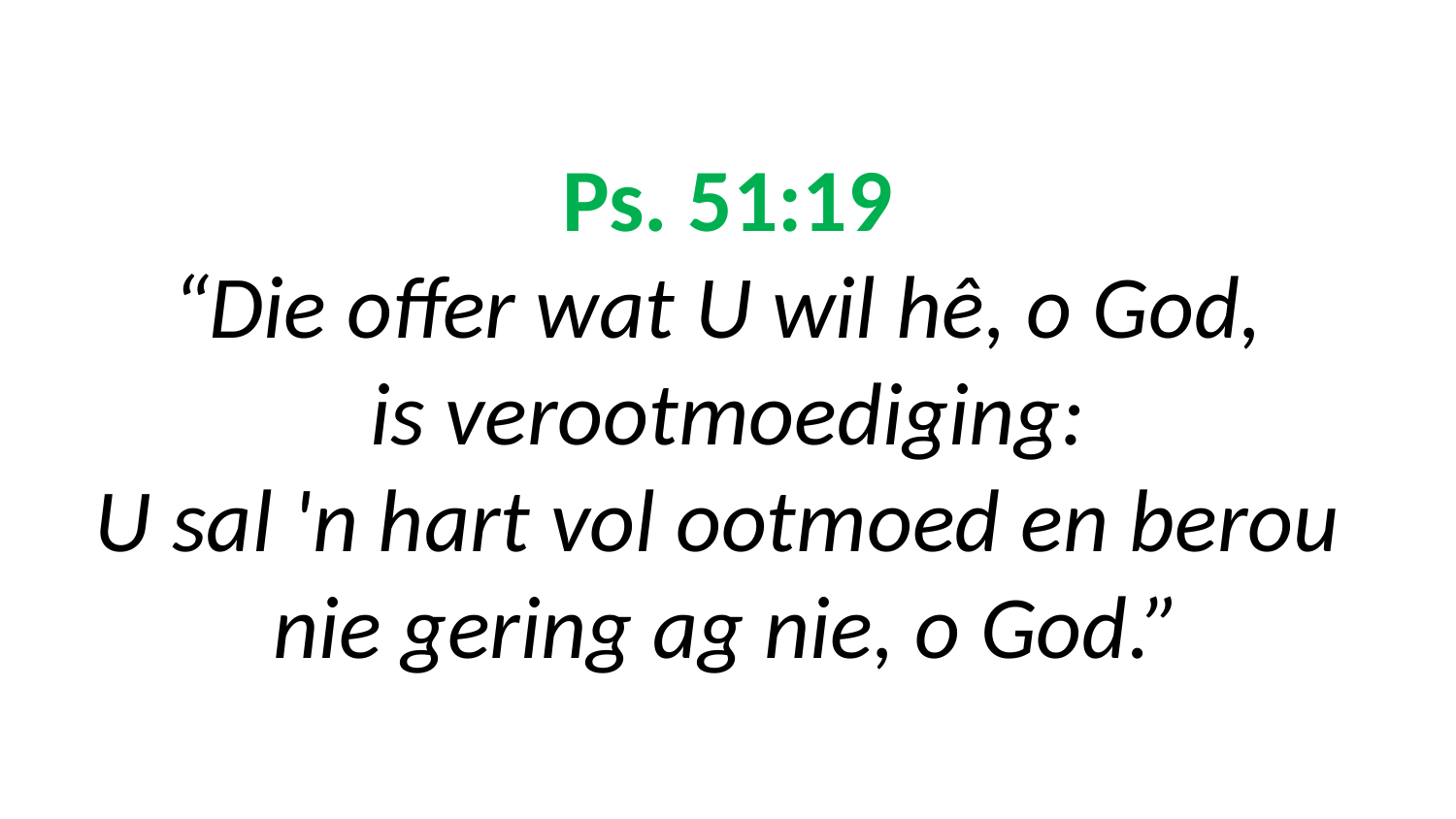

# Ps. 51:19 “Die offer wat U wil hê, o God, is verootmoediging: U sal 'n hart vol ootmoed en berou nie gering ag nie, o God.”